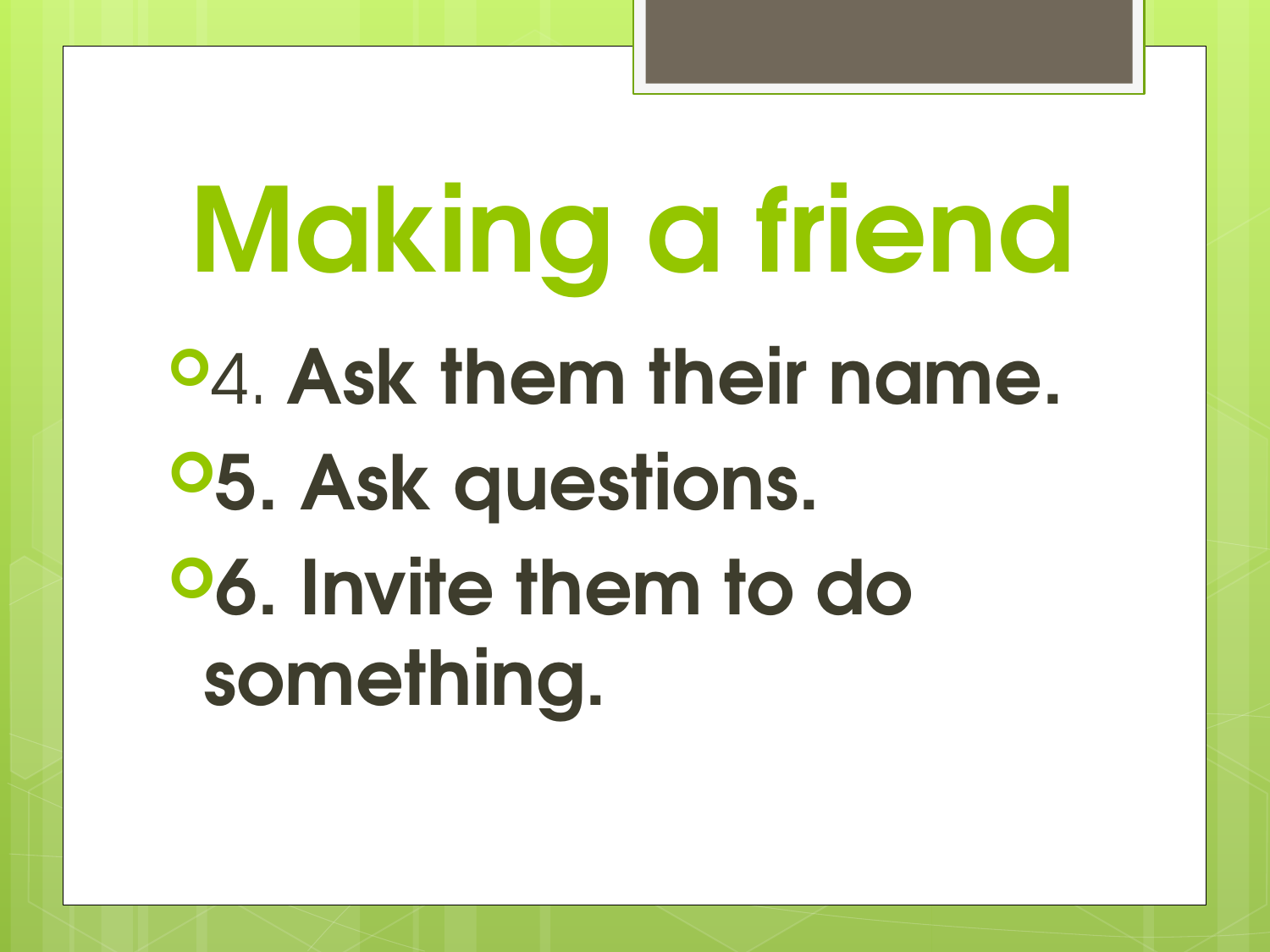

# Making a friend
4. Ask them their name.
5. Ask questions.
6. Invite them to do something.